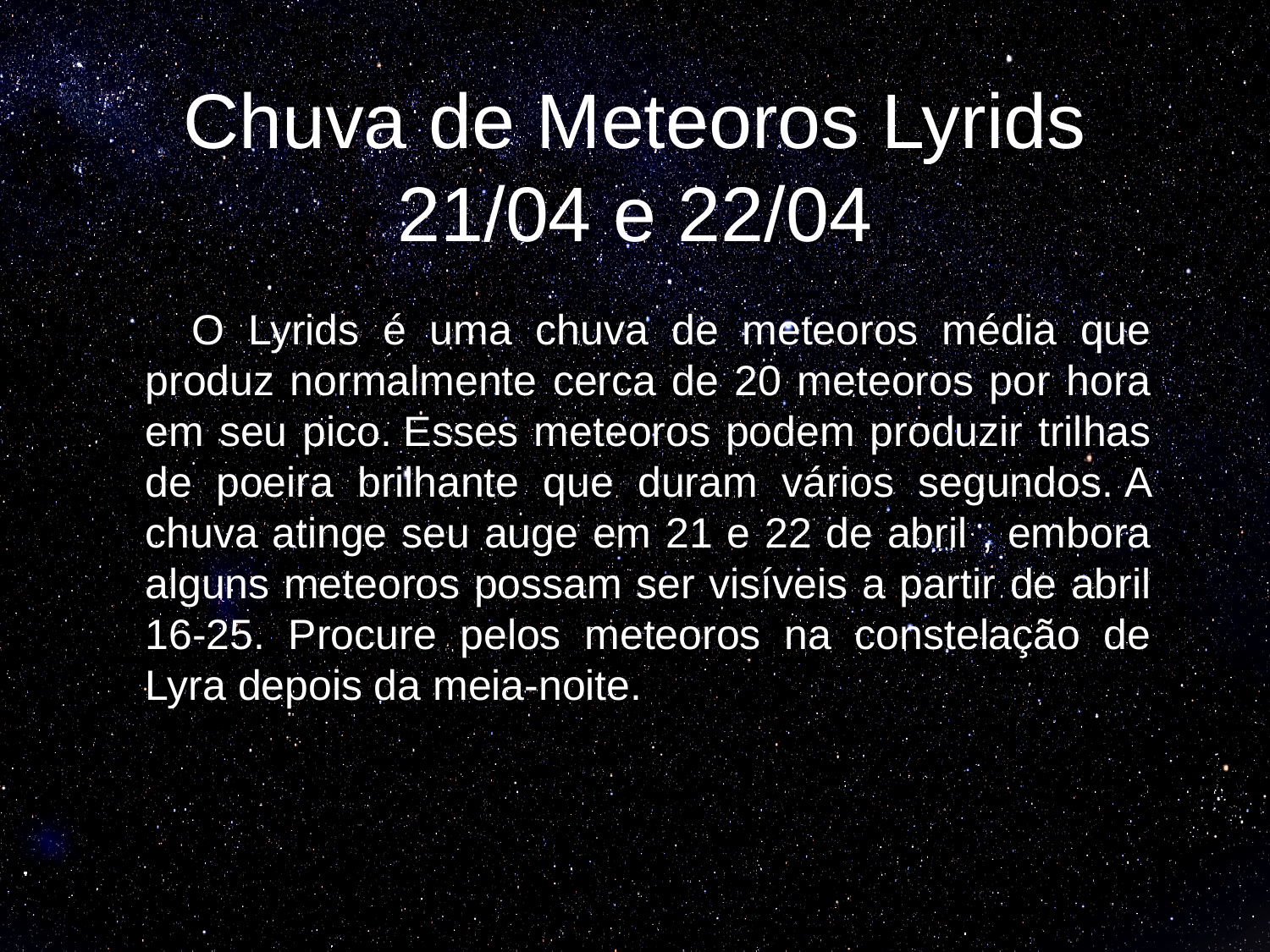

# Chuva de Meteoros Lyrids 21/04 e 22/04
    O Lyrids é uma chuva de meteoros média que produz normalmente cerca de 20 meteoros por hora em seu pico. Esses meteoros podem produzir trilhas de poeira brilhante que duram vários segundos. A chuva atinge seu auge em 21 e 22 de abril , embora alguns meteoros possam ser visíveis a partir de abril 16-25. Procure pelos meteoros na constelação de Lyra depois da meia-noite.